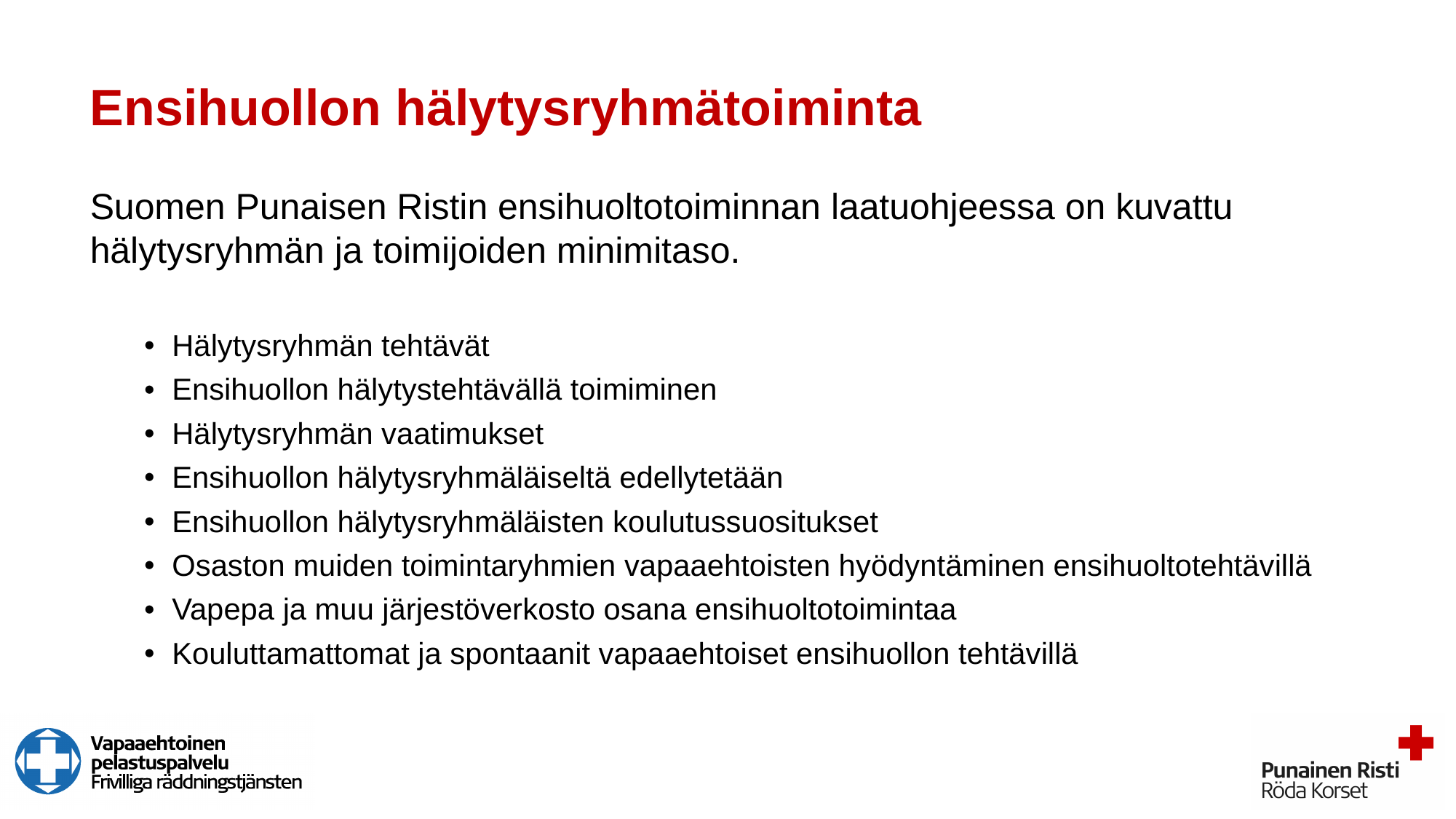

# Ensihuollon hälytysryhmätoiminta
Suomen Punaisen Ristin ensihuoltotoiminnan laatuohjeessa on kuvattu hälytysryhmän ja toimijoiden minimitaso.

Hälytysryhmän tehtävät
Ensihuollon hälytystehtävällä toimiminen
Hälytysryhmän vaatimukset
Ensihuollon hälytysryhmäläiseltä edellytetään
Ensihuollon hälytysryhmäläisten koulutussuositukset
Osaston muiden toimintaryhmien vapaaehtoisten hyödyntäminen ensihuoltotehtävillä
Vapepa ja muu järjestöverkosto osana ensihuoltotoimintaa
Kouluttamattomat ja spontaanit vapaaehtoiset ensihuollon tehtävillä